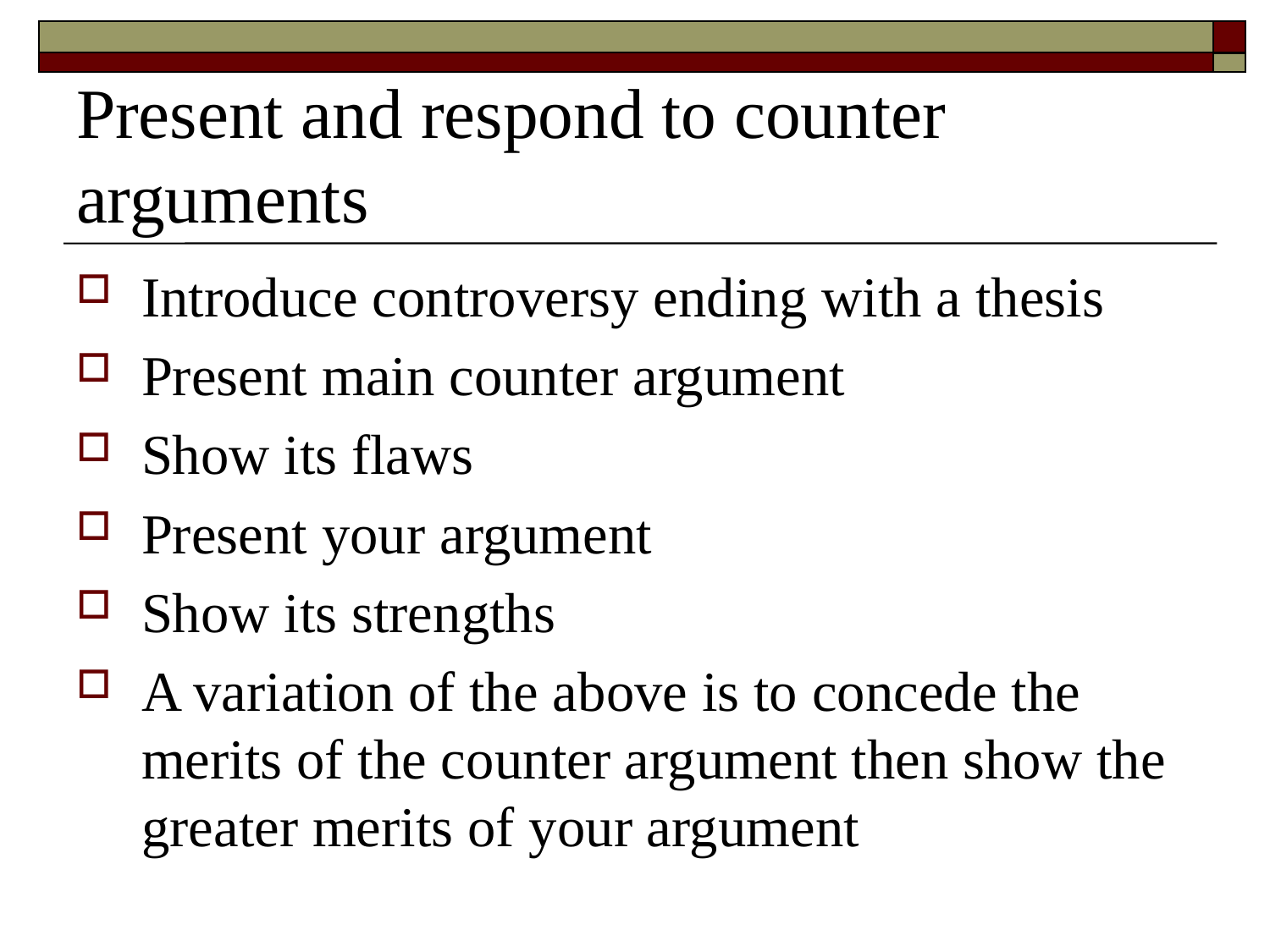

# Present and respond to counter arguments
Introduce controversy ending with a thesis
Present main counter argument
Show its flaws
Present your argument
Show its strengths
A variation of the above is to concede the merits of the counter argument then show the greater merits of your argument